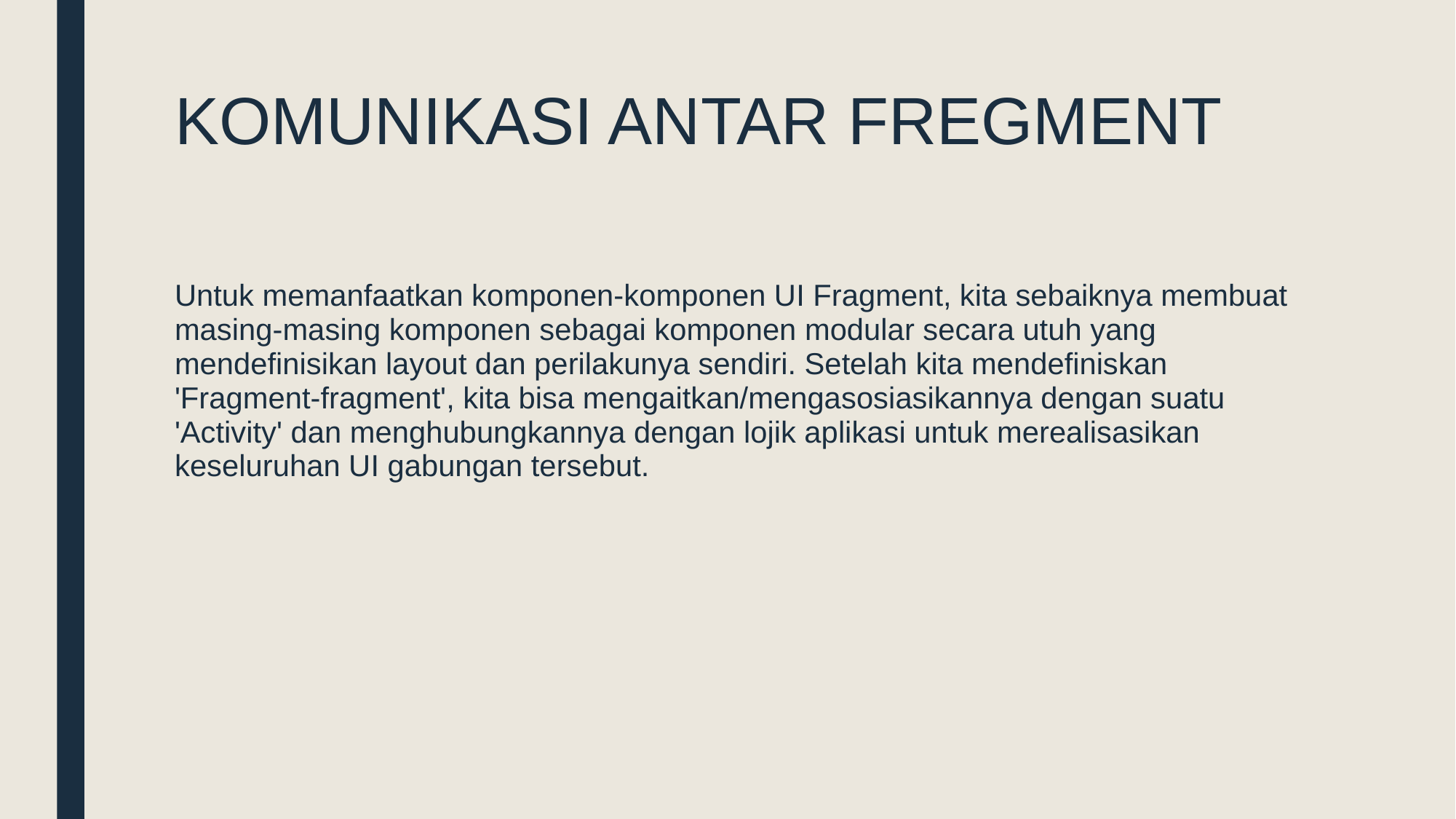

# KOMUNIKASI ANTAR FREGMENT
Untuk memanfaatkan komponen-komponen UI Fragment, kita sebaiknya membuat masing-masing komponen sebagai komponen modular secara utuh yang mendefinisikan layout dan perilakunya sendiri. Setelah kita mendefiniskan 'Fragment-fragment', kita bisa mengaitkan/mengasosiasikannya dengan suatu 'Activity' dan menghubungkannya dengan lojik aplikasi untuk merealisasikan keseluruhan UI gabungan tersebut.